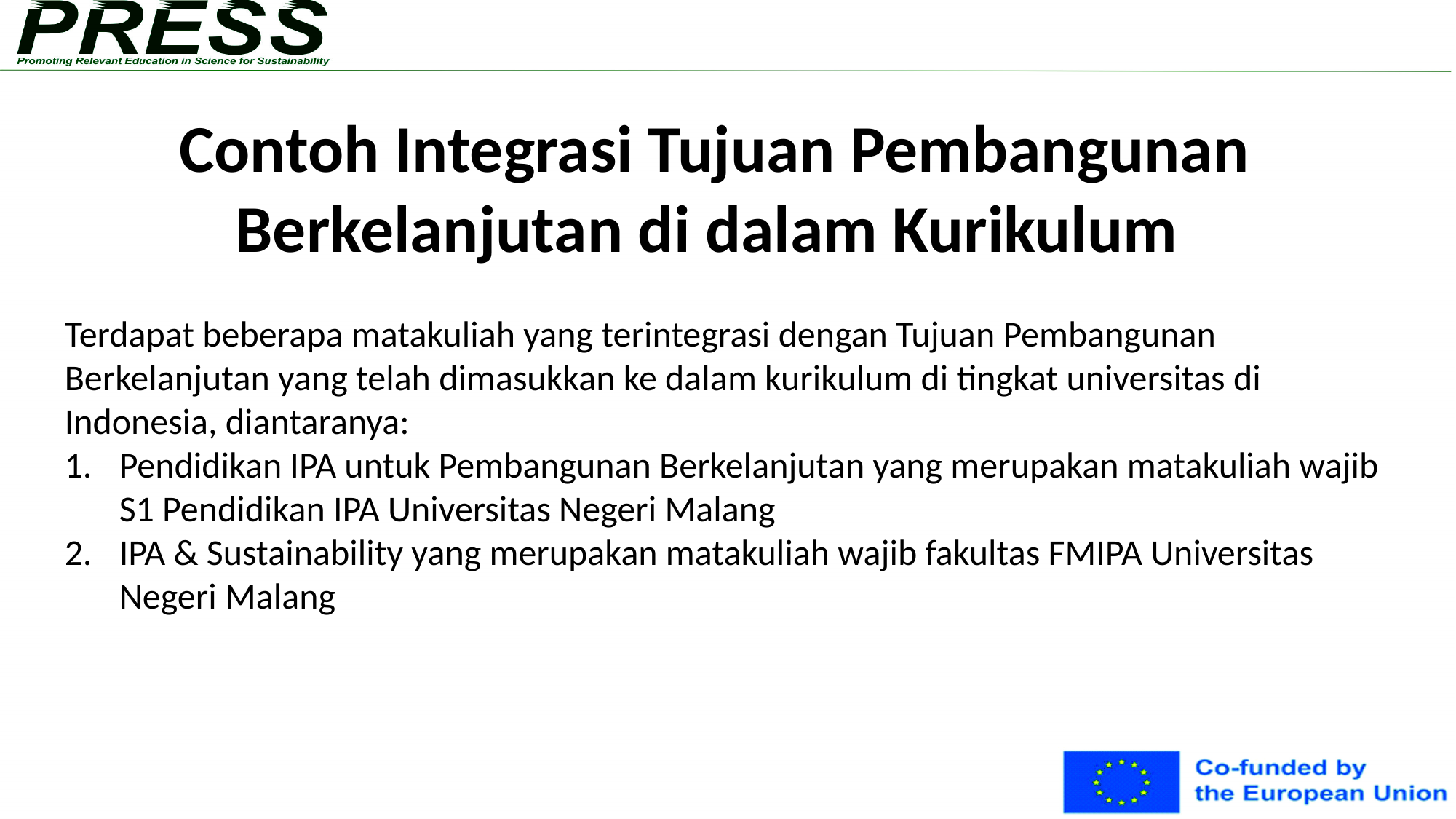

Contoh Integrasi Tujuan Pembangunan Berkelanjutan di dalam Kurikulum

Terdapat beberapa matakuliah yang terintegrasi dengan Tujuan Pembangunan Berkelanjutan yang telah dimasukkan ke dalam kurikulum di tingkat universitas di Indonesia, diantaranya:
Pendidikan IPA untuk Pembangunan Berkelanjutan yang merupakan matakuliah wajib S1 Pendidikan IPA Universitas Negeri Malang
IPA & Sustainability yang merupakan matakuliah wajib fakultas FMIPA Universitas Negeri Malang